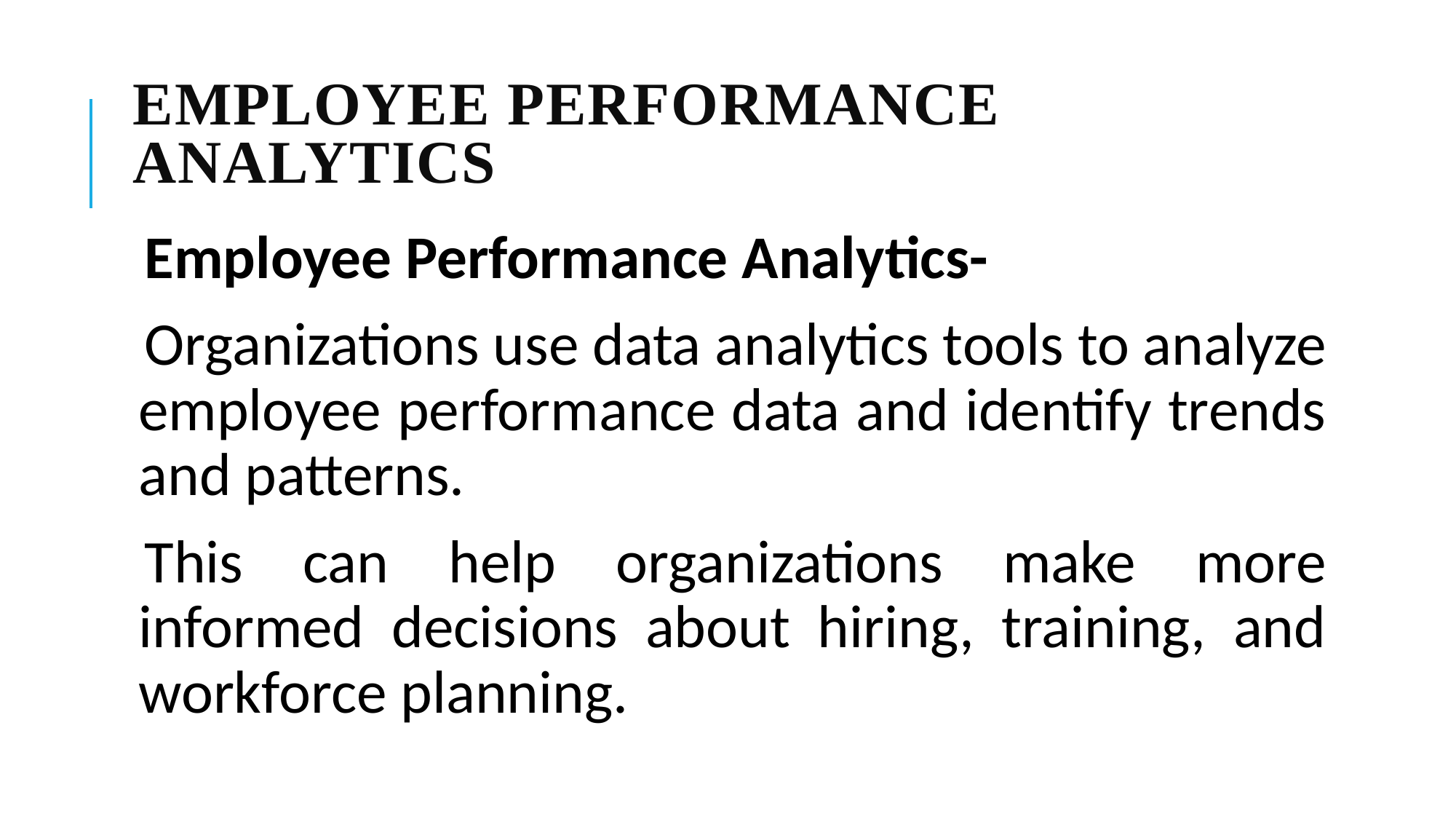

# Employee Performance Analytics
Employee Performance Analytics-
Organizations use data analytics tools to analyze employee performance data and identify trends and patterns.
This can help organizations make more informed decisions about hiring, training, and workforce planning.